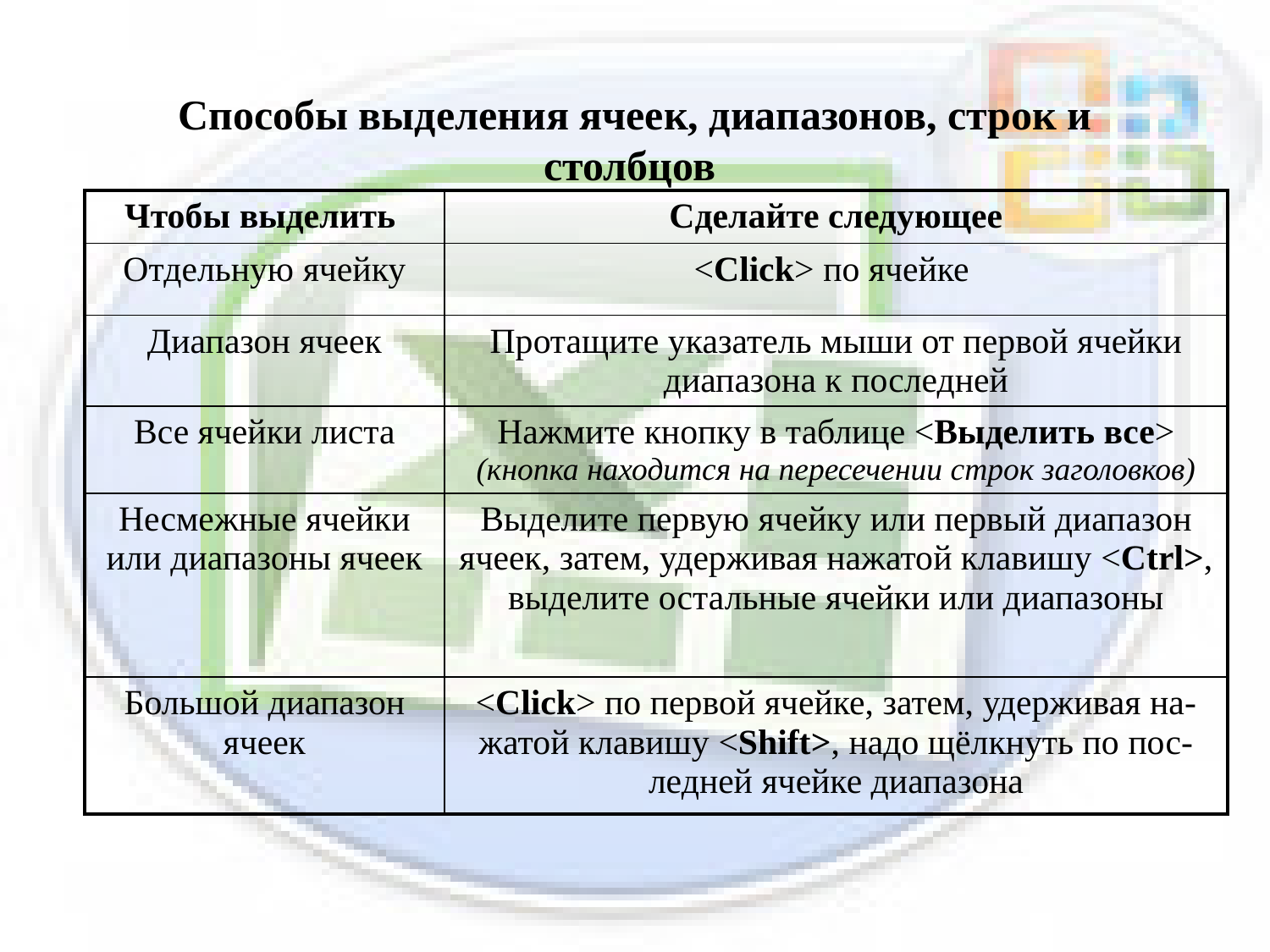

# Способы выделения ячеек, диапазонов, строк и столбцов
| Чтобы выделить | Сделайте следующее |
| --- | --- |
| Отдельную ячейку | <Click> по ячейке |
| Диапазон ячеек | Протащите указатель мыши от первой ячейки диапазона к последней |
| Все ячейки листа | Нажмите кнопку в таблице <Выделить все> (кнопка находится на пересечении строк заголовков) |
| Несмежные ячейки или диапазоны ячеек | Выделите первую ячейку или первый диапазон ячеек, затем, удерживая нажатой клавишу <Ctrl>, выделите остальные ячейки или диапазоны |
| Большой диапазон ячеек | <Click> по первой ячейке, затем, удерживая на-жатой клавишу <Shift>, надо щёлкнуть по пос-ледней ячейке диапазона |